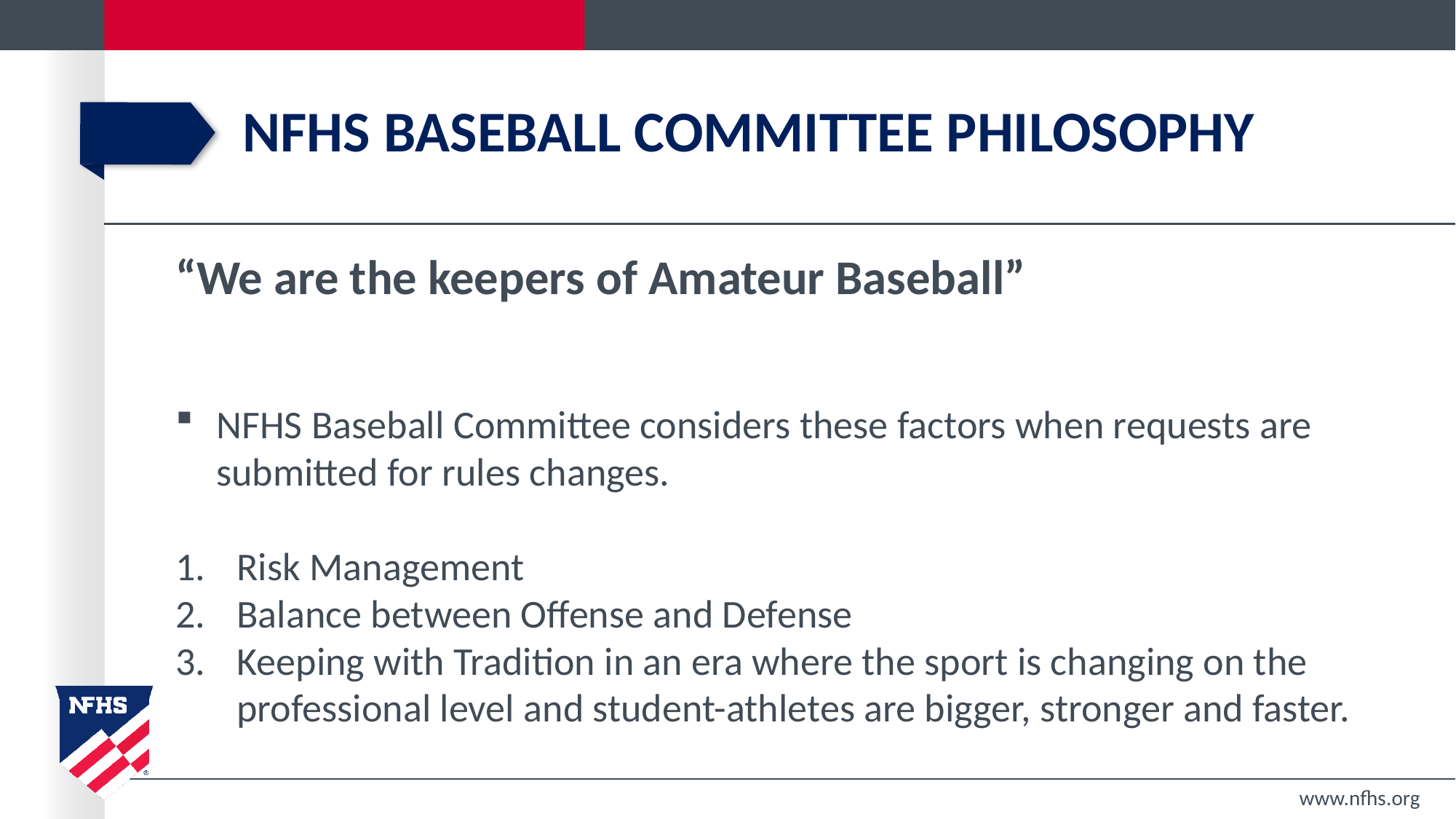

# Nfhs baseball committee philosophy
“We are the keepers of Amateur Baseball”

NFHS Baseball Committee considers these factors when requests are submitted for rules changes.

Risk Management
Balance between Offense and Defense
Keeping with Tradition in an era where the sport is changing on the professional level and student-athletes are bigger, stronger and faster.
www.nfhs.org